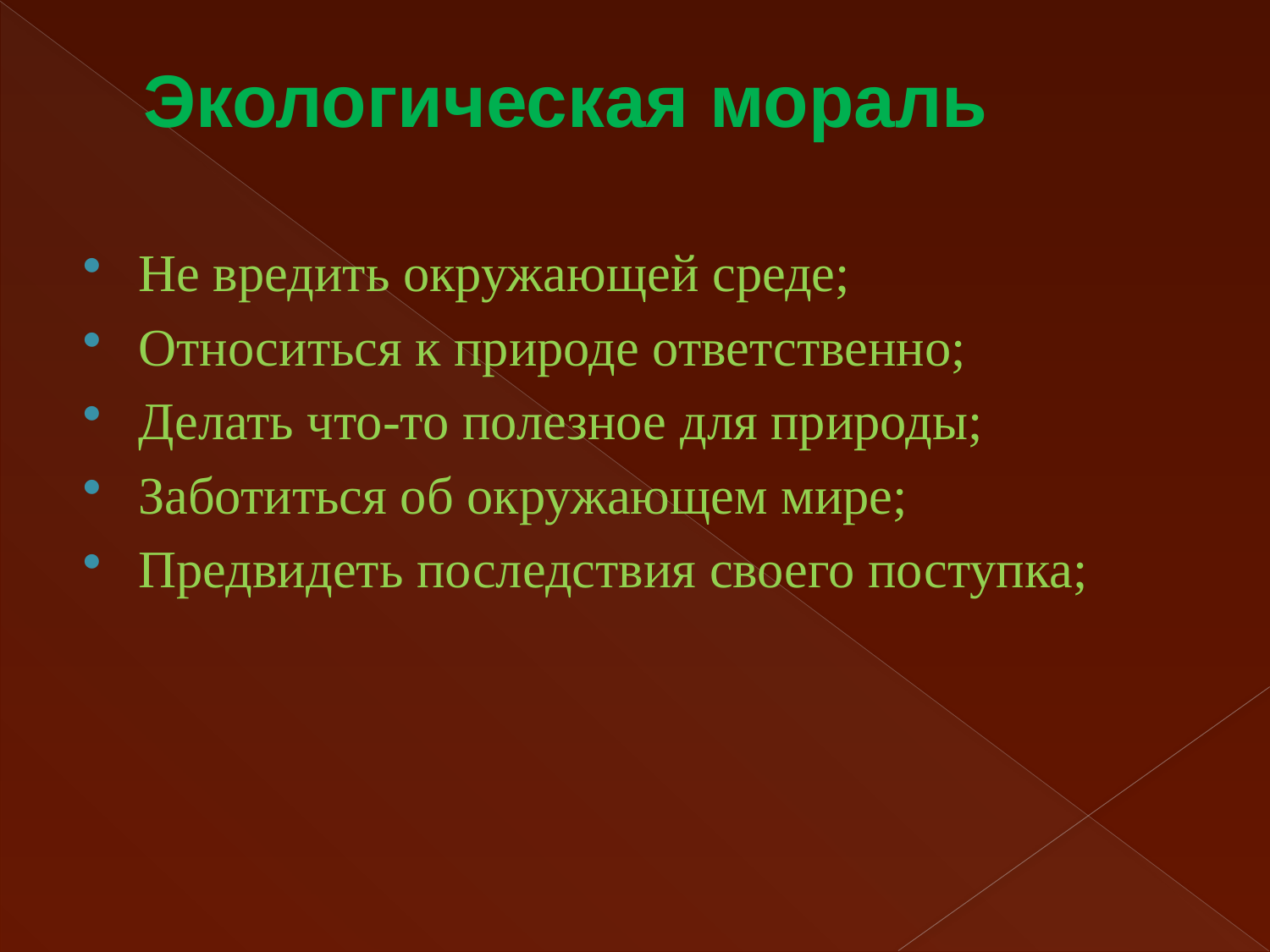

# Экологическая мораль

Не вредить окружающей среде;
Относиться к природе ответственно;
Делать что-то полезное для природы;
Заботиться об окружающем мире;
Предвидеть последствия своего поступка;